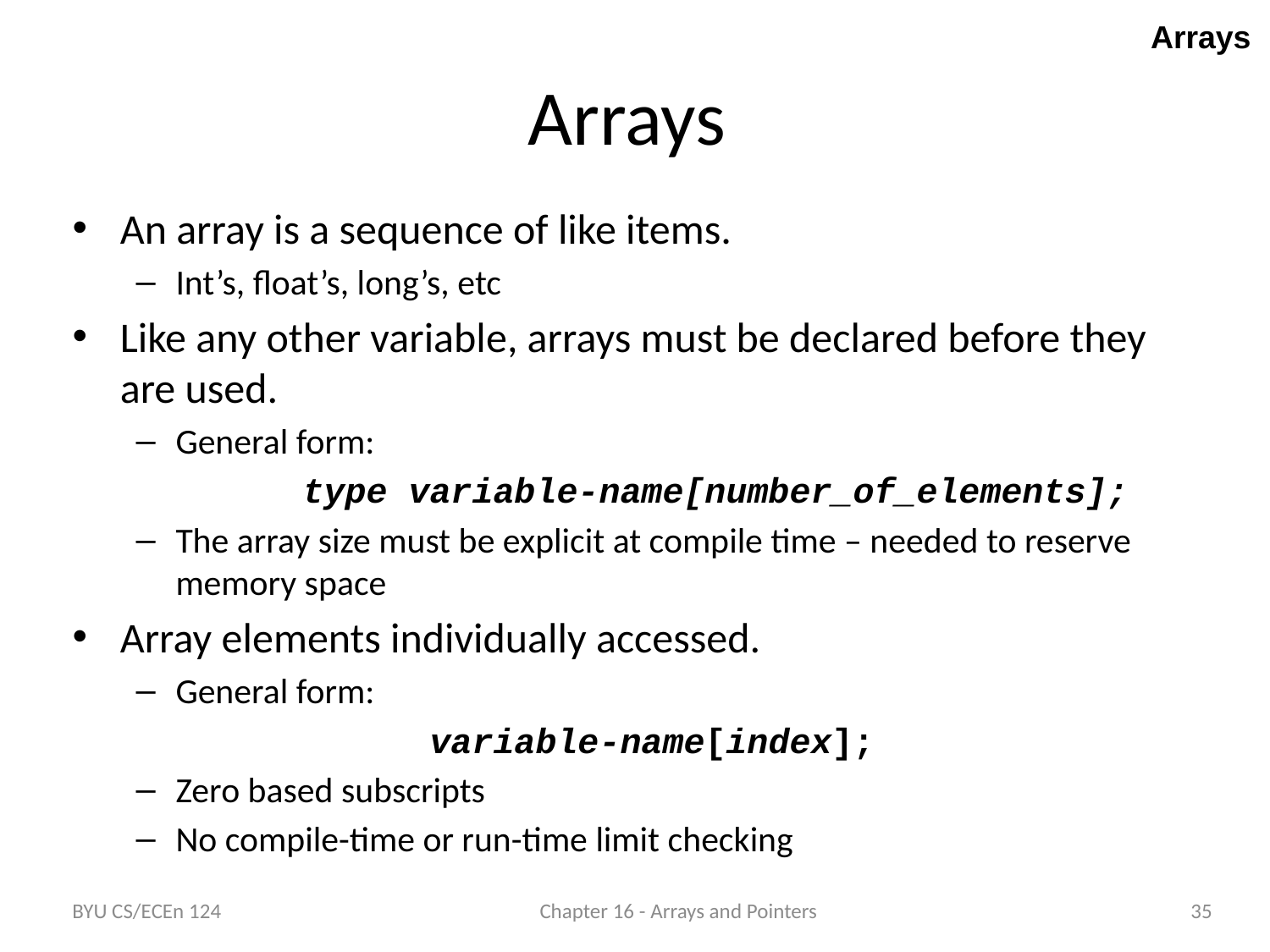

Arrays
Arrays
An array is a sequence of like items.
Int’s, float’s, long’s, etc
Like any other variable, arrays must be declared before they are used.
General form:
		type variable-name[number_of_elements];
The array size must be explicit at compile time – needed to reserve memory space
Array elements individually accessed.
General form:
			variable-name[index];
Zero based subscripts
No compile-time or run-time limit checking
BYU CS/ECEn 124
Chapter 16 - Arrays and Pointers
35